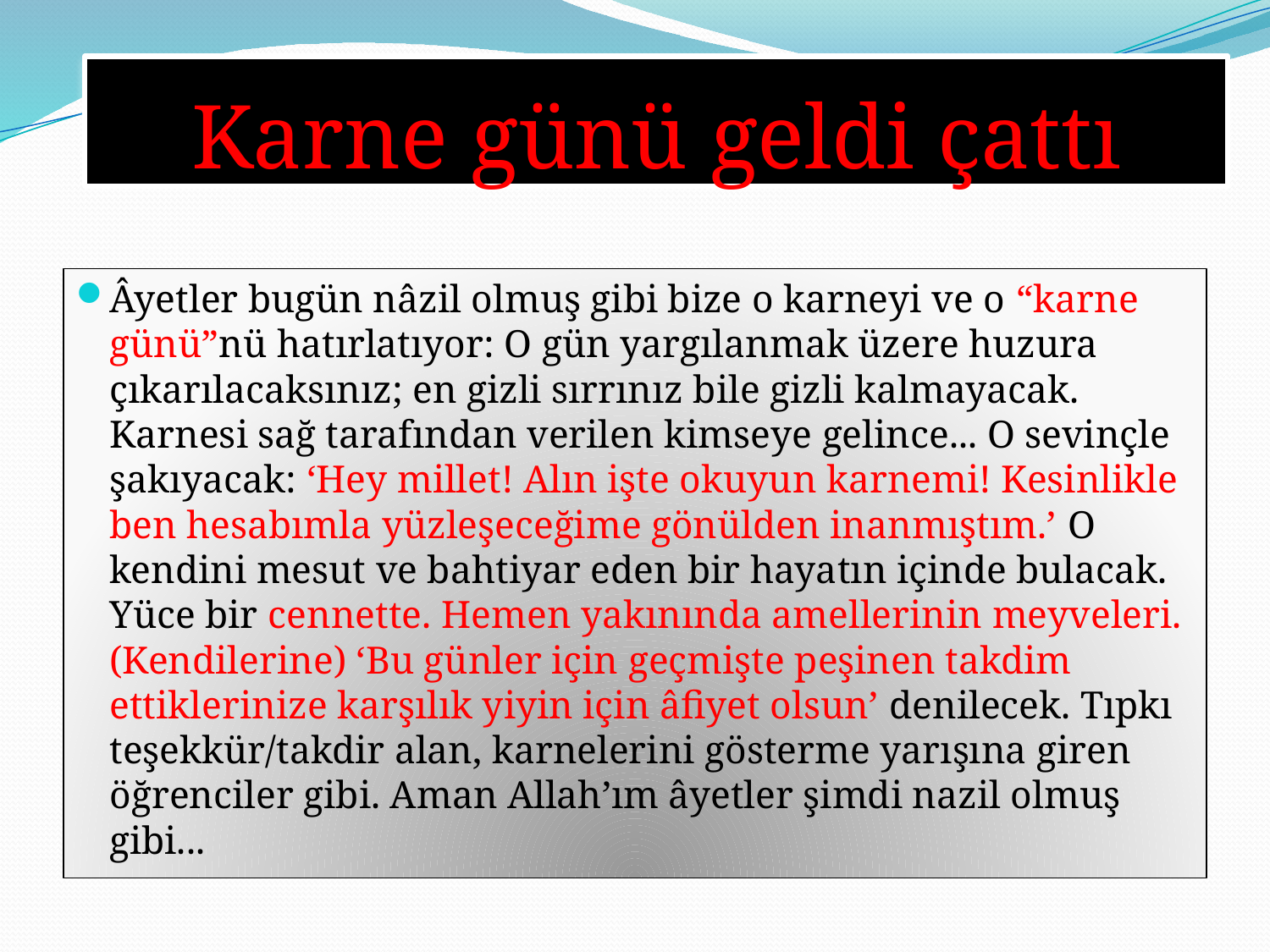

# Karne günü geldi çattı
Âyetler bugün nâzil olmuş gibi bize o karneyi ve o “karne günü”nü hatırlatıyor: O gün yargılanmak üzere huzura çıkarılacaksınız; en gizli sırrınız bile gizli kalmayacak. Karnesi sağ tarafından verilen kimseye gelince... O sevinçle şakıyacak: ‘Hey millet! Alın işte okuyun karnemi! Kesinlikle ben hesabımla yüzleşeceğime gönülden inanmıştım.’ O kendini mesut ve bahtiyar eden bir hayatın içinde bulacak. Yüce bir cennette. Hemen yakınında amellerinin meyveleri. (Kendilerine) ‘Bu günler için geçmişte peşinen takdim ettiklerinize karşılık yiyin için âfiyet olsun’ denilecek. Tıpkı teşekkür/takdir alan, karnelerini gösterme yarışına giren öğrenciler gibi. Aman Allah’ım âyetler şimdi nazil olmuş gibi...